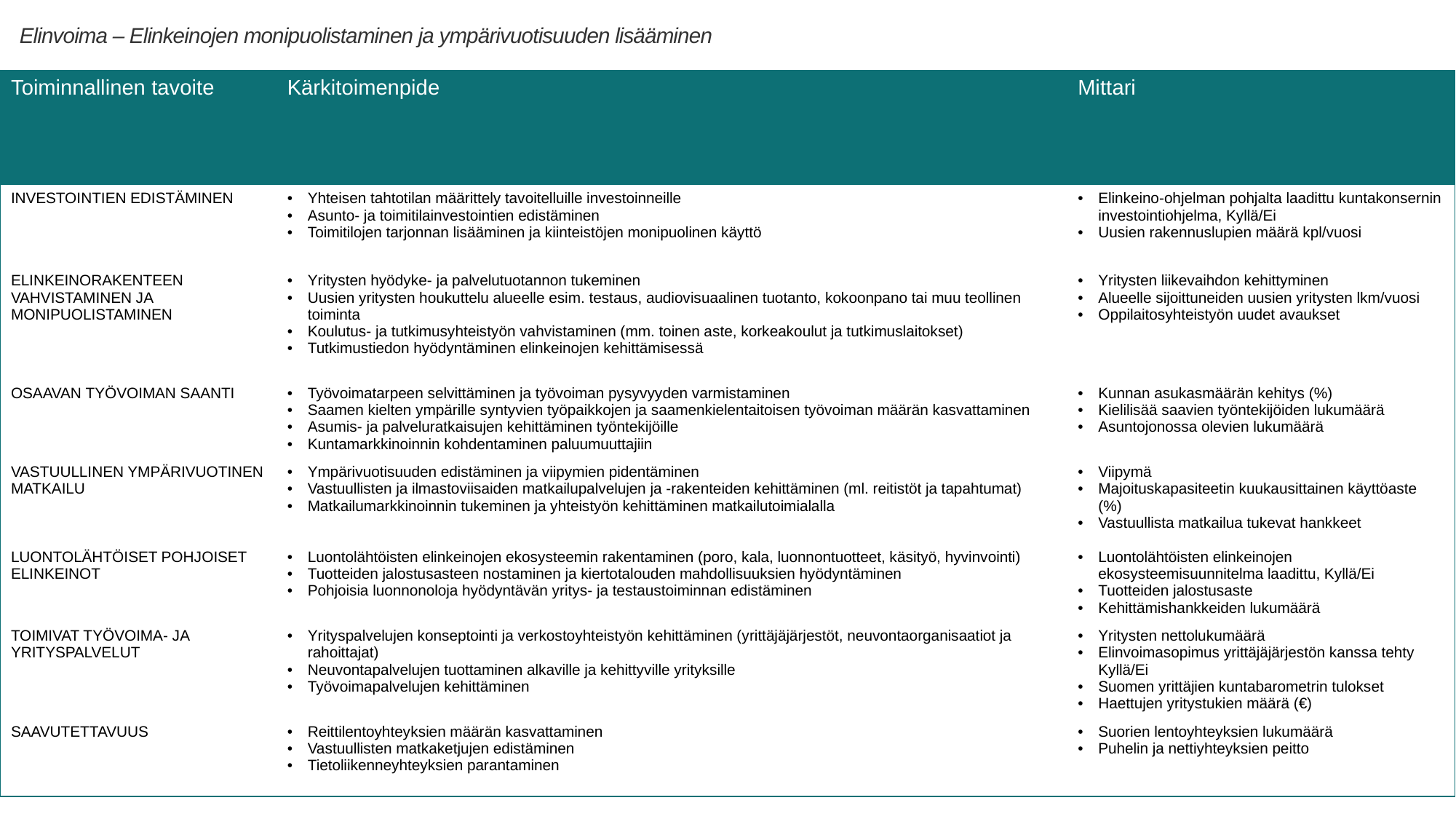

Elinvoima – Elinkeinojen monipuolistaminen ja ympärivuotisuuden lisääminen
| Toiminnallinen tavoite | Kärkitoimenpide | Mittari |
| --- | --- | --- |
| INVESTOINTIEN EDISTÄMINEN | Yhteisen tahtotilan määrittely tavoitelluille investoinneille Asunto- ja toimitilainvestointien edistäminen Toimitilojen tarjonnan lisääminen ja kiinteistöjen monipuolinen käyttö | Elinkeino-ohjelman pohjalta laadittu kuntakonsernin investointiohjelma, Kyllä/Ei Uusien rakennuslupien määrä kpl/vuosi |
| ELINKEINORAKENTEEN VAHVISTAMINEN JA MONIPUOLISTAMINEN | Yritysten hyödyke- ja palvelutuotannon tukeminen Uusien yritysten houkuttelu alueelle esim. testaus, audiovisuaalinen tuotanto, kokoonpano tai muu teollinen toiminta Koulutus- ja tutkimusyhteistyön vahvistaminen (mm. toinen aste, korkeakoulut ja tutkimuslaitokset) Tutkimustiedon hyödyntäminen elinkeinojen kehittämisessä | Yritysten liikevaihdon kehittyminen Alueelle sijoittuneiden uusien yritysten lkm/vuosi Oppilaitosyhteistyön uudet avaukset |
| OSAAVAN TYÖVOIMAN SAANTI | Työvoimatarpeen selvittäminen ja työvoiman pysyvyyden varmistaminen Saamen kielten ympärille syntyvien työpaikkojen ja saamenkielentaitoisen työvoiman määrän kasvattaminen Asumis- ja palveluratkaisujen kehittäminen työntekijöille Kuntamarkkinoinnin kohdentaminen paluumuuttajiin | Kunnan asukasmäärän kehitys (%) Kielilisää saavien työntekijöiden lukumäärä Asuntojonossa olevien lukumäärä |
| VASTUULLINEN YMPÄRIVUOTINEN MATKAILU | Ympärivuotisuuden edistäminen ja viipymien pidentäminen Vastuullisten ja ilmastoviisaiden matkailupalvelujen ja -rakenteiden kehittäminen (ml. reitistöt ja tapahtumat) Matkailumarkkinoinnin tukeminen ja yhteistyön kehittäminen matkailutoimialalla | Viipymä Majoituskapasiteetin kuukausittainen käyttöaste (%) Vastuullista matkailua tukevat hankkeet |
| LUONTOLÄHTÖISET POHJOISET ELINKEINOT | Luontolähtöisten elinkeinojen ekosysteemin rakentaminen (poro, kala, luonnontuotteet, käsityö, hyvinvointi) Tuotteiden jalostusasteen nostaminen ja kiertotalouden mahdollisuuksien hyödyntäminen Pohjoisia luonnonoloja hyödyntävän yritys- ja testaustoiminnan edistäminen | Luontolähtöisten elinkeinojen ekosysteemisuunnitelma laadittu, Kyllä/Ei Tuotteiden jalostusaste Kehittämishankkeiden lukumäärä |
| TOIMIVAT TYÖVOIMA- JA YRITYSPALVELUT | Yrityspalvelujen konseptointi ja verkostoyhteistyön kehittäminen (yrittäjäjärjestöt, neuvontaorganisaatiot ja rahoittajat) Neuvontapalvelujen tuottaminen alkaville ja kehittyville yrityksille Työvoimapalvelujen kehittäminen | Yritysten nettolukumäärä Elinvoimasopimus yrittäjäjärjestön kanssa tehty Kyllä/Ei Suomen yrittäjien kuntabarometrin tulokset Haettujen yritystukien määrä (€) |
| SAAVUTETTAVUUS | Reittilentoyhteyksien määrän kasvattaminen Vastuullisten matkaketjujen edistäminen Tietoliikenneyhteyksien parantaminen | Suorien lentoyhteyksien lukumäärä Puhelin ja nettiyhteyksien peitto |